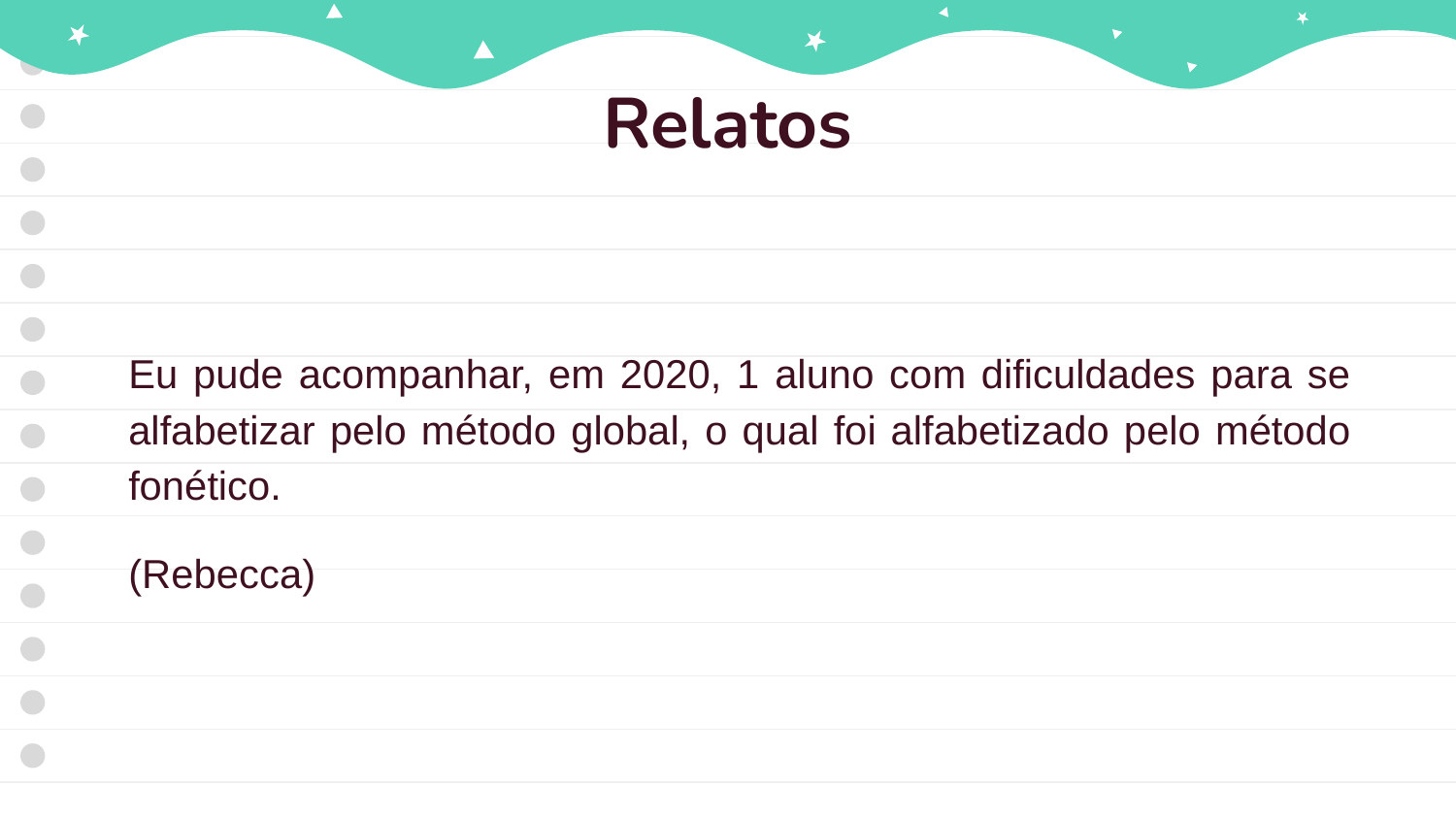

Relatos
Eu pude acompanhar, em 2020, 1 aluno com dificuldades para se alfabetizar pelo método global, o qual foi alfabetizado pelo método fonético.
(Rebecca)